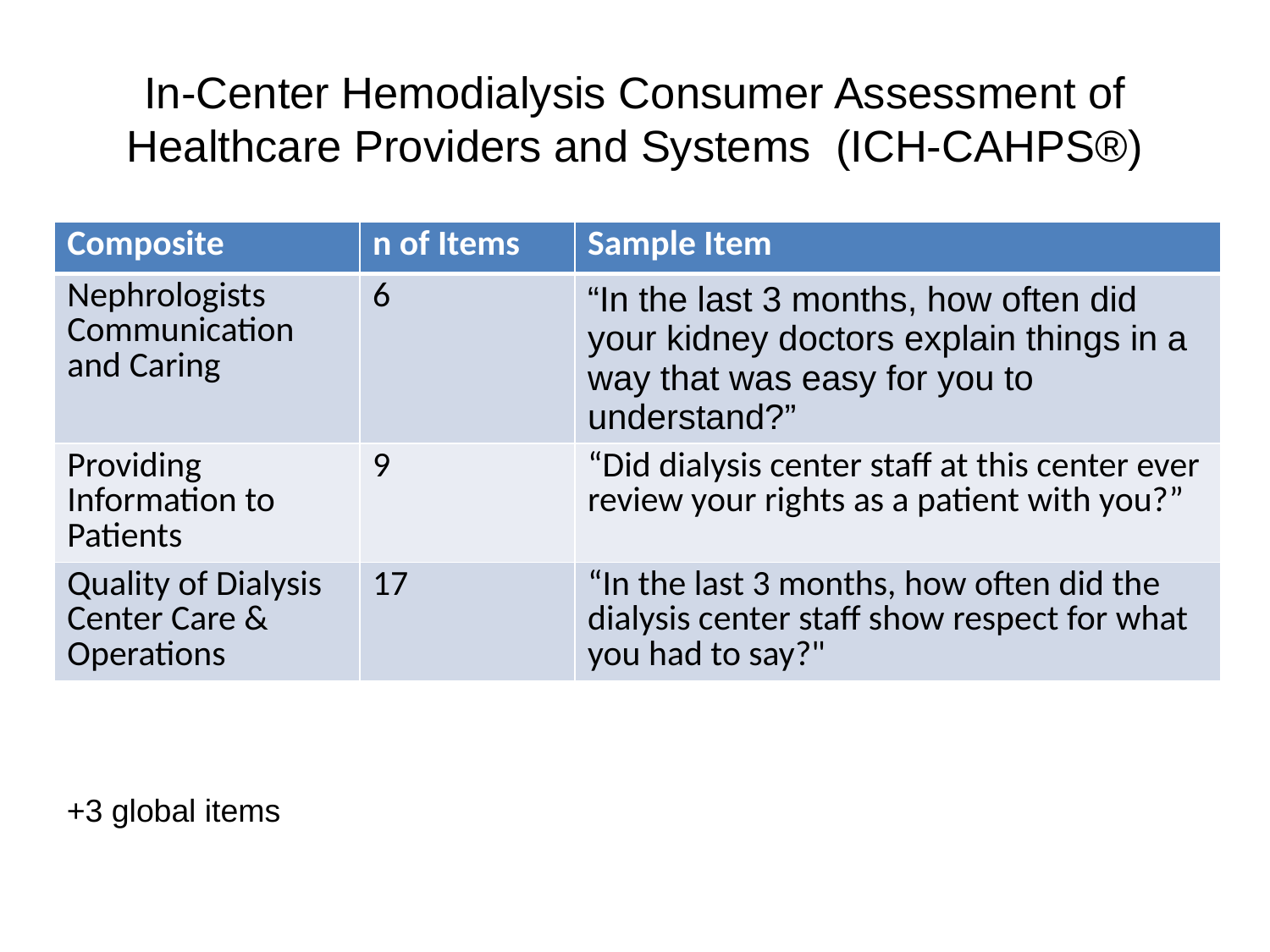

# In-Center Hemodialysis Consumer Assessment of Healthcare Providers and Systems  (ICH-CAHPS®)
| Composite | n of Items | Sample Item |
| --- | --- | --- |
| Nephrologists Communication and Caring | 6 | “In the last 3 months, how often did your kidney doctors explain things in a way that was easy for you to understand?” |
| Providing Information to Patients | 9 | “Did dialysis center staff at this center ever review your rights as a patient with you?” |
| Quality of Dialysis Center Care & Operations | 17 | “In the last 3 months, how often did the dialysis center staff show respect for what you had to say?" |
+3 global items